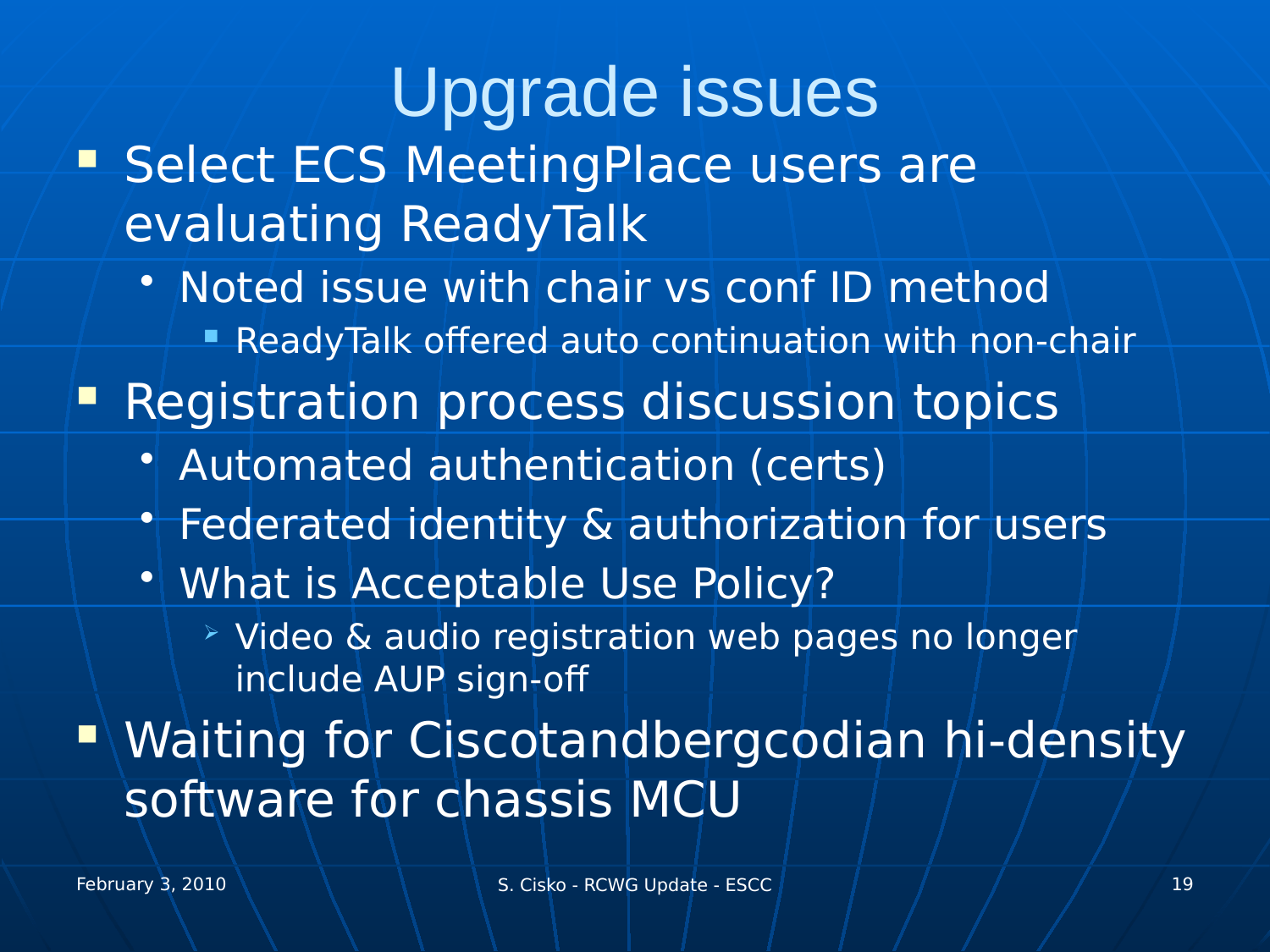

# Upgrade issues
Select ECS MeetingPlace users are evaluating ReadyTalk
Noted issue with chair vs conf ID method
ReadyTalk offered auto continuation with non-chair
Registration process discussion topics
Automated authentication (certs)
Federated identity & authorization for users
What is Acceptable Use Policy?
Video & audio registration web pages no longer include AUP sign-off
Waiting for Ciscotandbergcodian hi-density software for chassis MCU
February 3, 2010
19
S. Cisko - RCWG Update - ESCC